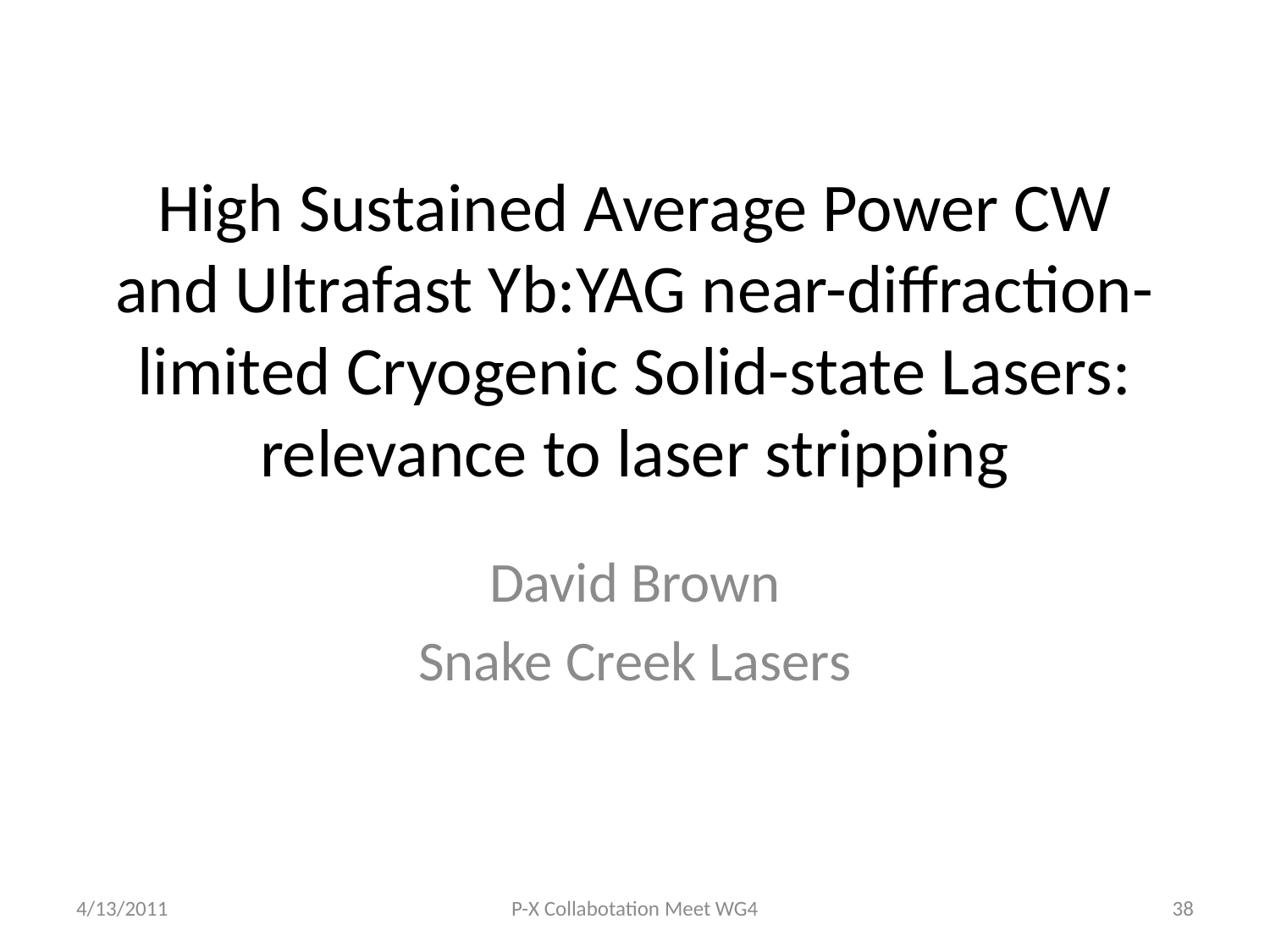

# High Sustained Average Power CW and Ultrafast Yb:YAG near-diffraction-limited Cryogenic Solid-state Lasers: relevance to laser stripping
David Brown
Snake Creek Lasers
4/13/2011
P-X Collabotation Meet WG4
38